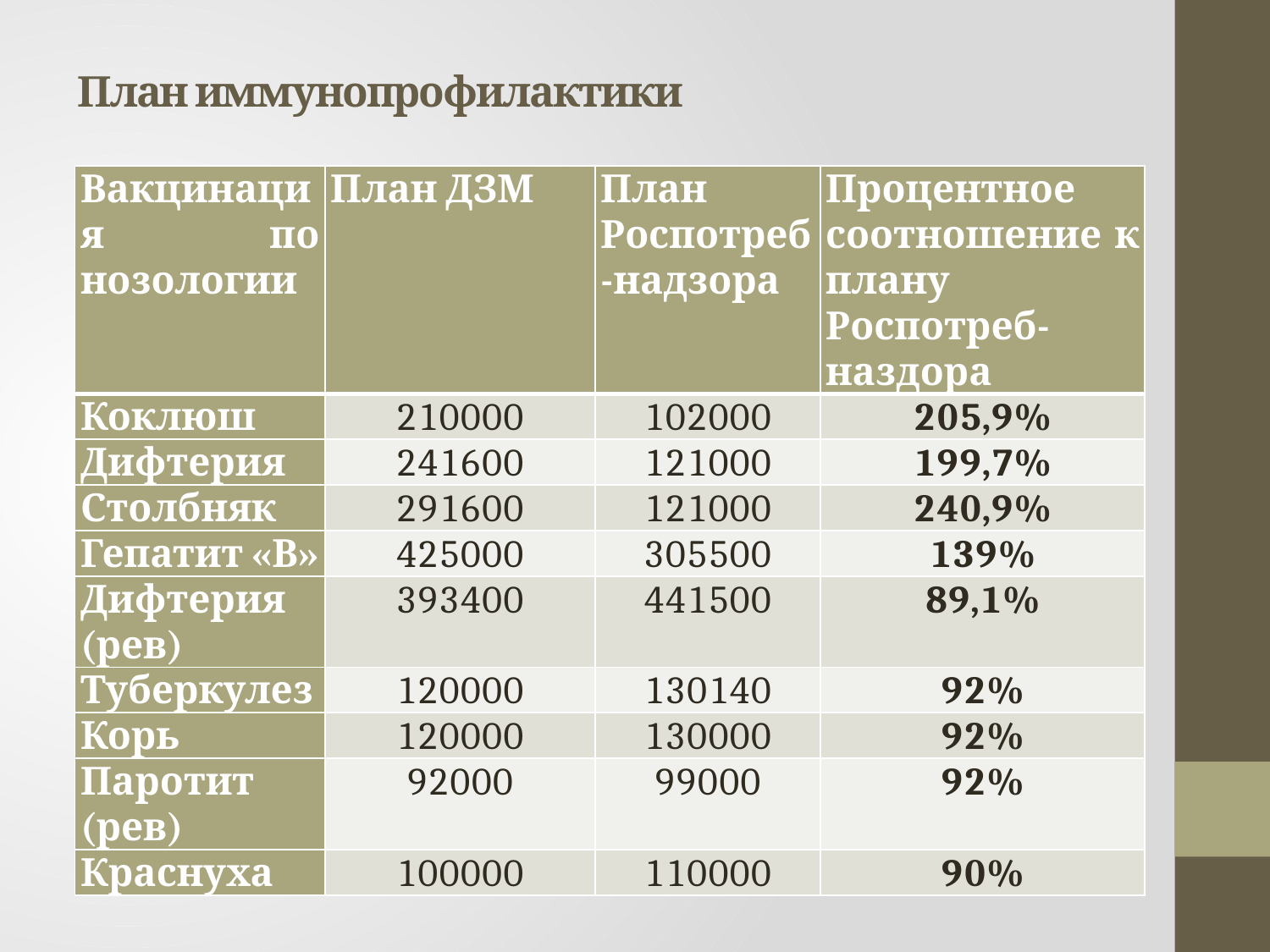

# План иммунопрофилактики
| Вакцинация по нозологии | План ДЗМ | План Роспотреб-надзора | Процентное соотношение к плану Роспотреб-наздора |
| --- | --- | --- | --- |
| Коклюш | 210000 | 102000 | 205,9% |
| Дифтерия | 241600 | 121000 | 199,7% |
| Столбняк | 291600 | 121000 | 240,9% |
| Гепатит «В» | 425000 | 305500 | 139% |
| Дифтерия (рев) | 393400 | 441500 | 89,1% |
| Туберкулез | 120000 | 130140 | 92% |
| Корь | 120000 | 130000 | 92% |
| Паротит (рев) | 92000 | 99000 | 92% |
| Краснуха | 100000 | 110000 | 90% |